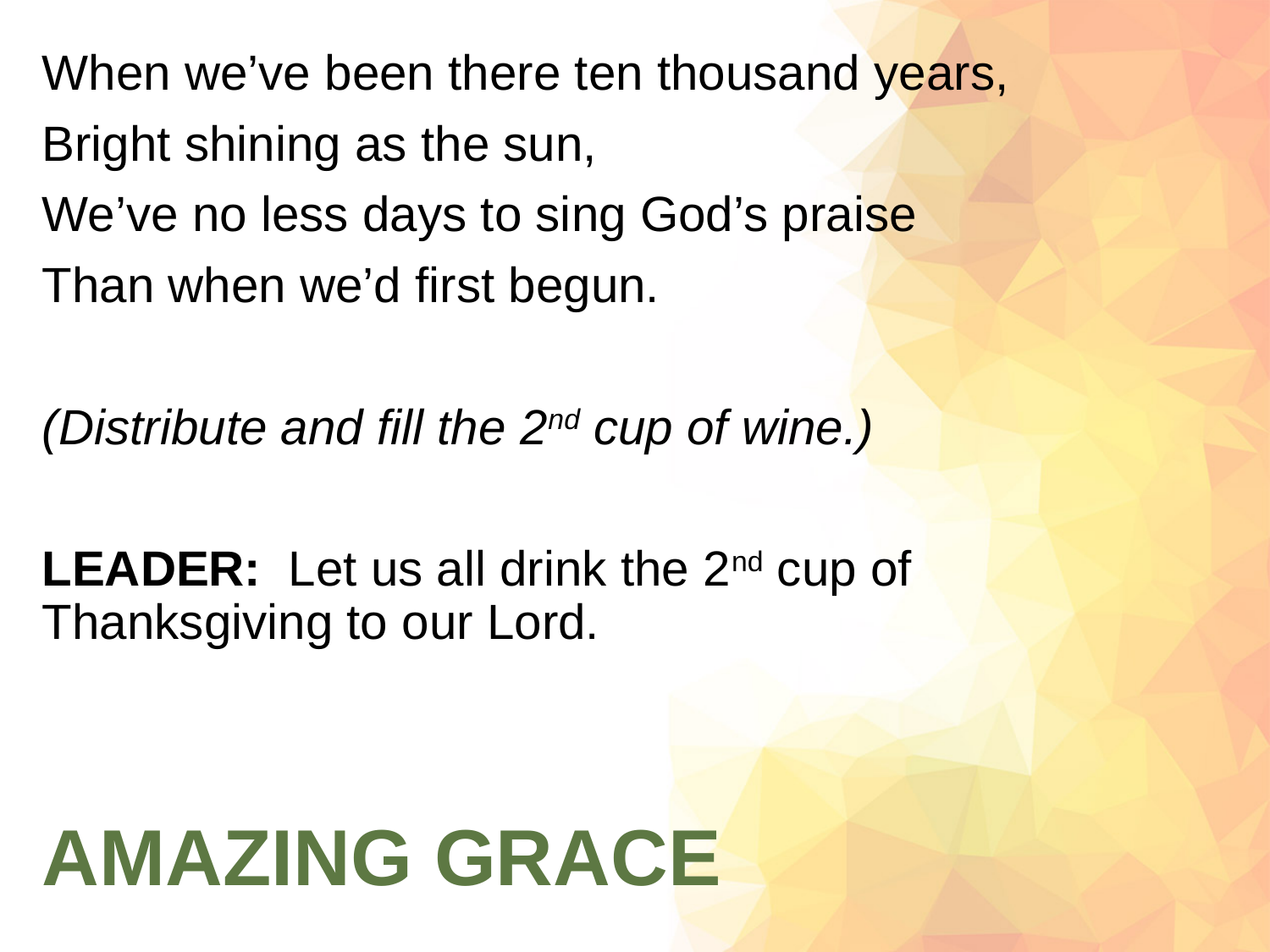

When we’ve been there ten thousand years,
Bright shining as the sun,
We’ve no less days to sing God’s praise
Than when we’d first begun.

(Distribute and fill the 2nd cup of wine.)

LEADER:  Let us all drink the 2nd cup of Thanksgiving to our Lord.

# AMAZING GRACE